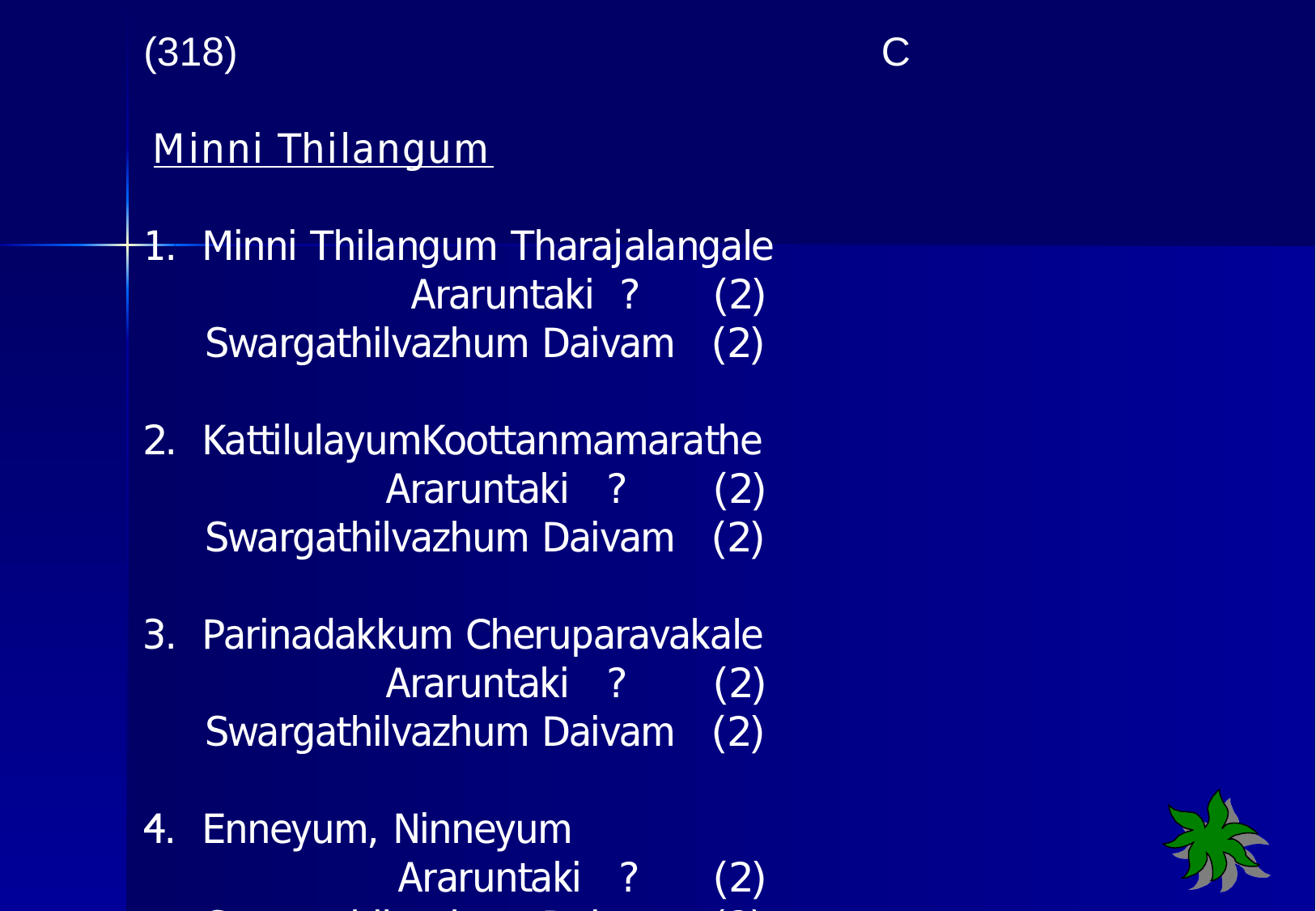

(318)                                                         C
 Minni Thilangum

1.  Minni Thilangum Tharajalangale
  		  Araruntaki  ?      (2)
     Swargathilvazhum Daivam   (2)

2.  KattilulayumKoottanmamarathe
 	   	Araruntaki   ?       (2)
     Swargathilvazhum Daivam   (2)

3.  Parinadakkum Cheruparavakale
 	   	Araruntaki   ?       (2)
     Swargathilvazhum Daivam   (2)

4.  Enneyum, Ninneyum
   		 Araruntaki   ?      (2)
     Swargathilvazhum Daivam   (2)